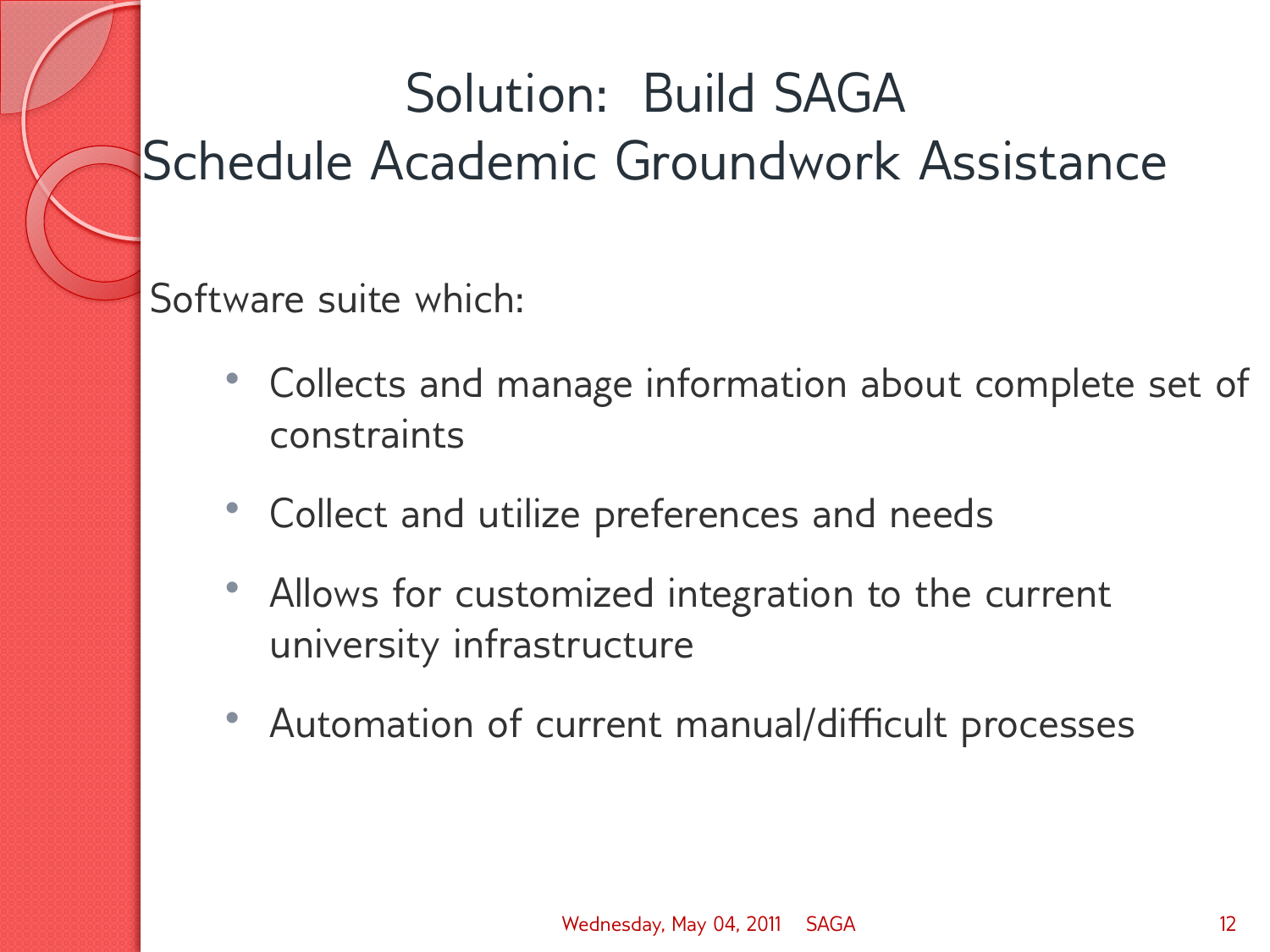

# Solution:  Build SAGA Schedule Academic Groundwork Assistance
Software suite which:
Collects and manage information about complete set of constraints
Collect and utilize preferences and needs
Allows for customized integration to the current university infrastructure
Automation of current manual/difficult processes
Wednesday, May 04, 2011
SAGA
12